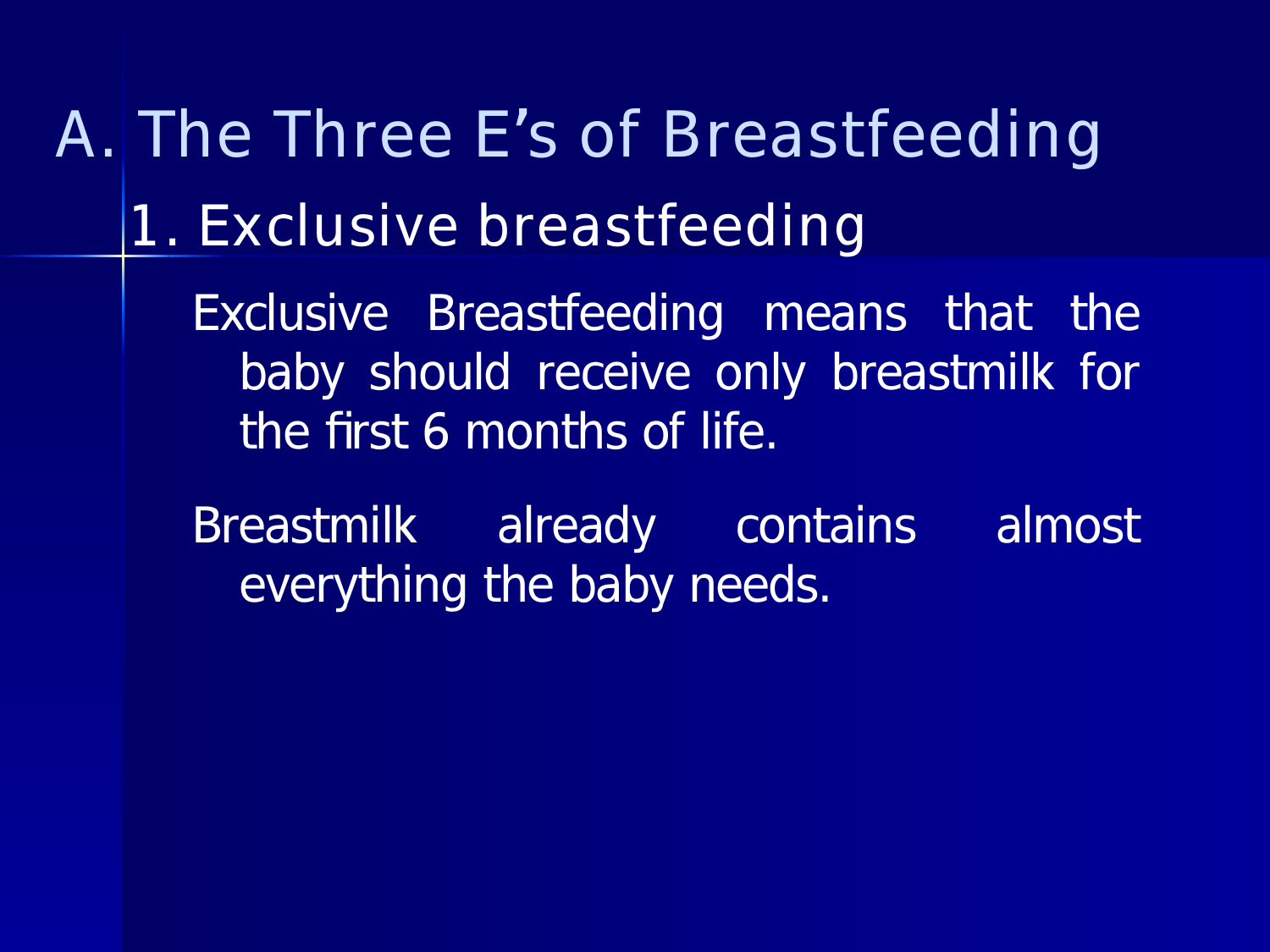

# A. The Three E’s of Breastfeeding
 1. Exclusive breastfeeding
Exclusive Breastfeeding means that the baby should receive only breastmilk for the first 6 months of life.

Breastmilk already contains almost everything the baby needs.